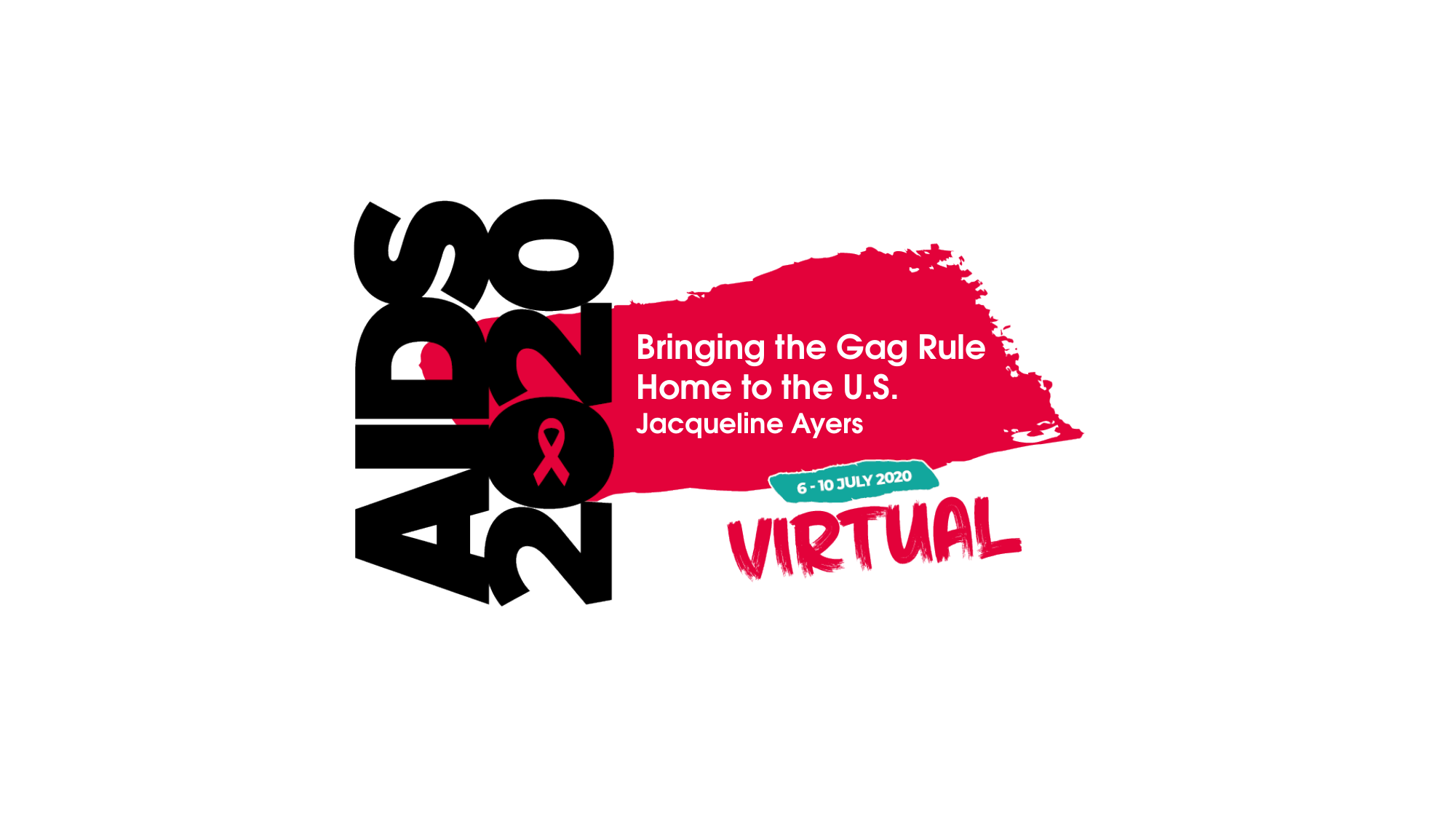

Bringing the Gag Rule Home to the U.S.
Jacqueline Ayers